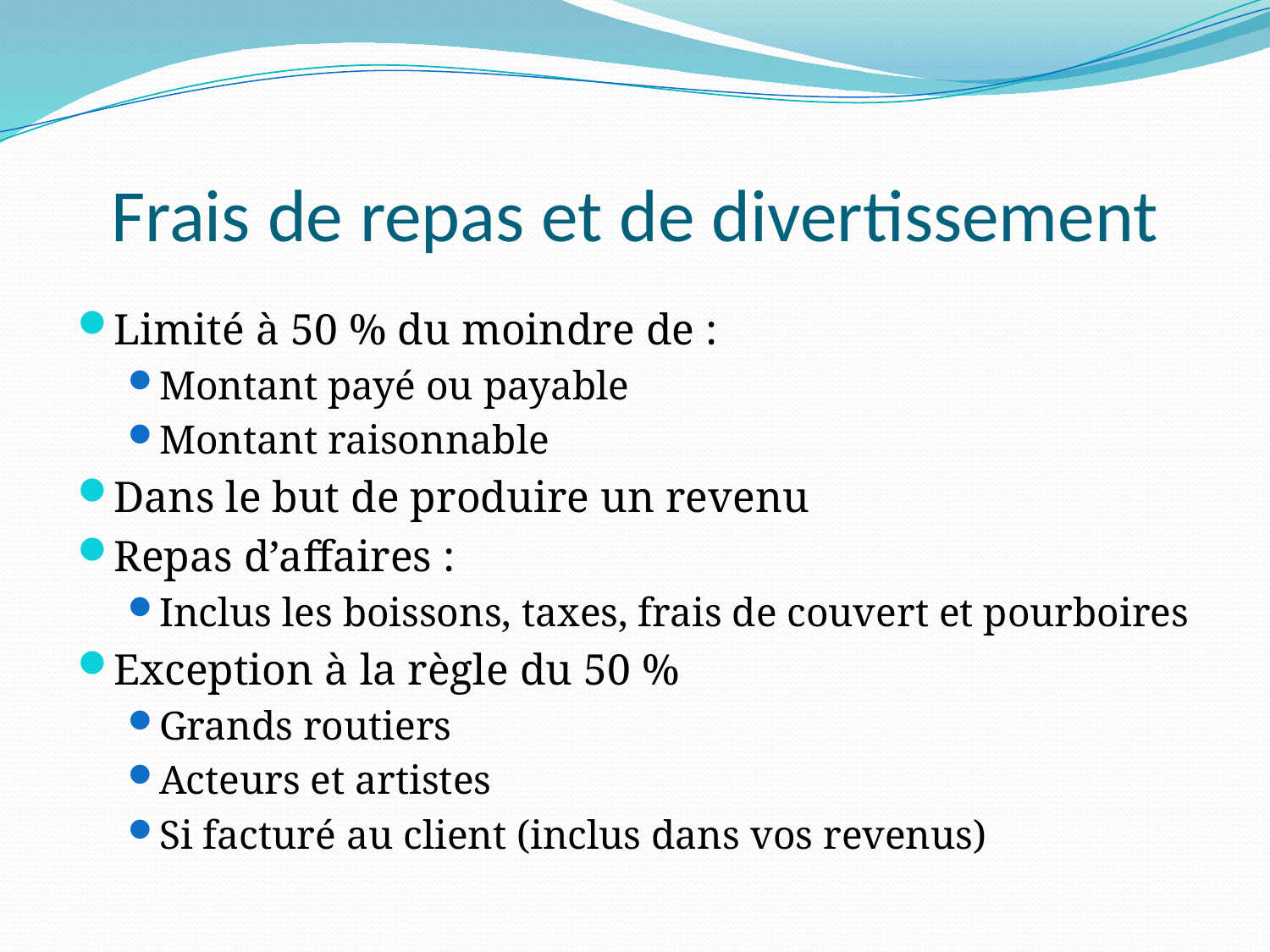

# Frais de repas et de divertissement
Limité à 50 % du moindre de :
Montant payé ou payable
Montant raisonnable
Dans le but de produire un revenu
Repas d’affaires :
Inclus les boissons, taxes, frais de couvert et pourboires
Exception à la règle du 50 %
Grands routiers
Acteurs et artistes
Si facturé au client (inclus dans vos revenus)